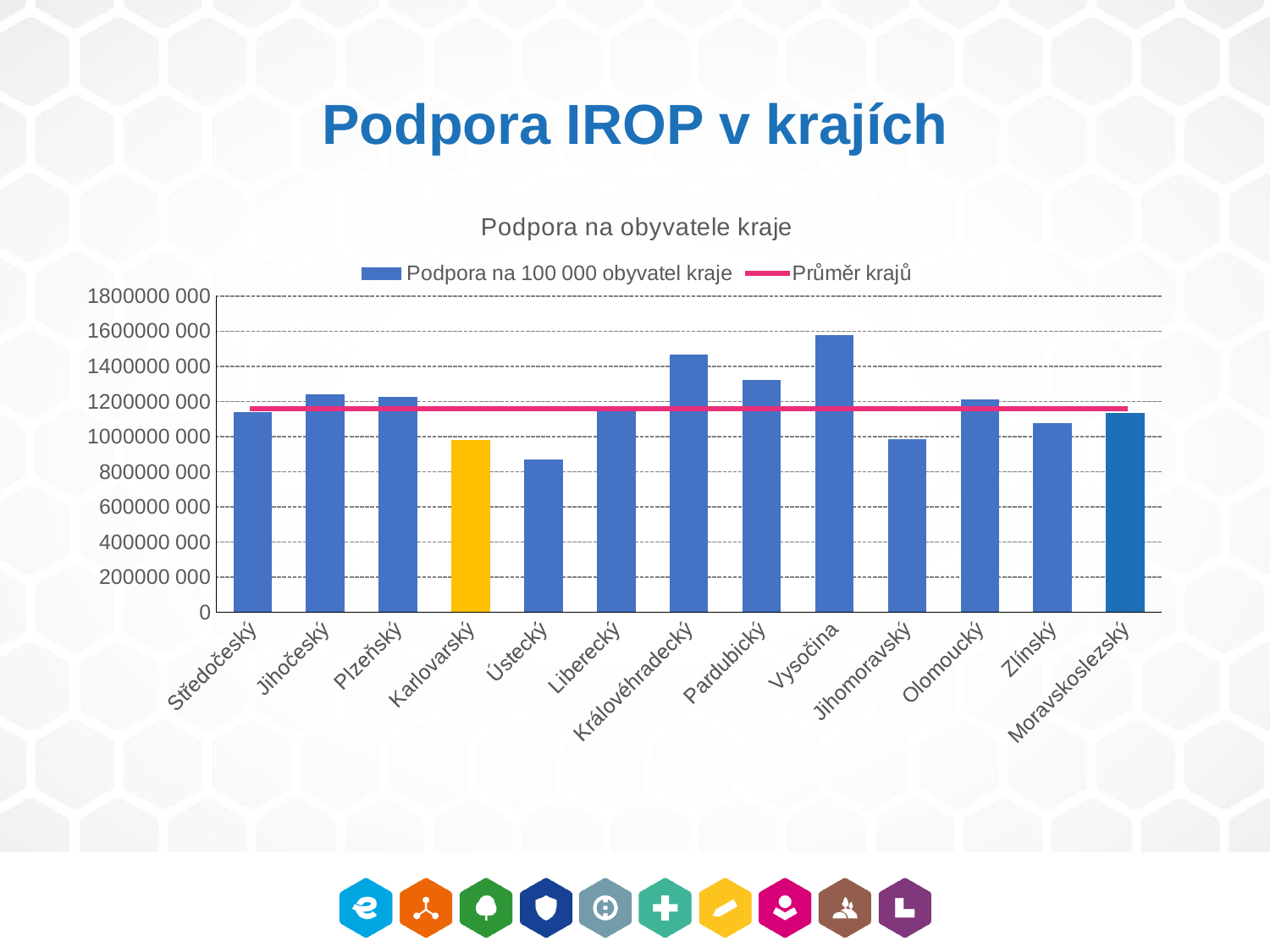

# Podpora IROP v krajích

### Chart: Podpora na obyvatele kraje

| Category | Podpora na 100 000 obyvatel kraje | Průměr krajů |
|---|---|---|
| Středočeský | 1142199986.838361 | 1158076015.9911253 |
| Jihočeský | 1239533991.686921 | 1158076015.9911253 |
| Plzeňský | 1226736223.459753 | 1158076015.9911253 |
| Karlovarský | 982791555.5183536 | 1158076015.9911253 |
| Ústecký | 870387217.248015 | 1158076015.9911253 |
| Liberecký | 1145278500.7205982 | 1158076015.9911253 |
| Královéhradecký | 1469439315.2902703 | 1158076015.9911253 |
| Pardubický | 1321853204.4789393 | 1158076015.9911253 |
| Vysočina | 1576592987.608957 | 1158076015.9911253 |
| Jihomoravský | 985954241.4793019 | 1158076015.9911253 |
| Olomoucký | 1210785656.3951998 | 1158076015.9911253 |
| Zlínský | 1078458846.263481 | 1158076015.9911253 |
| Moravskoslezský | 1133507310.7234015 | 1158076015.9911253 |